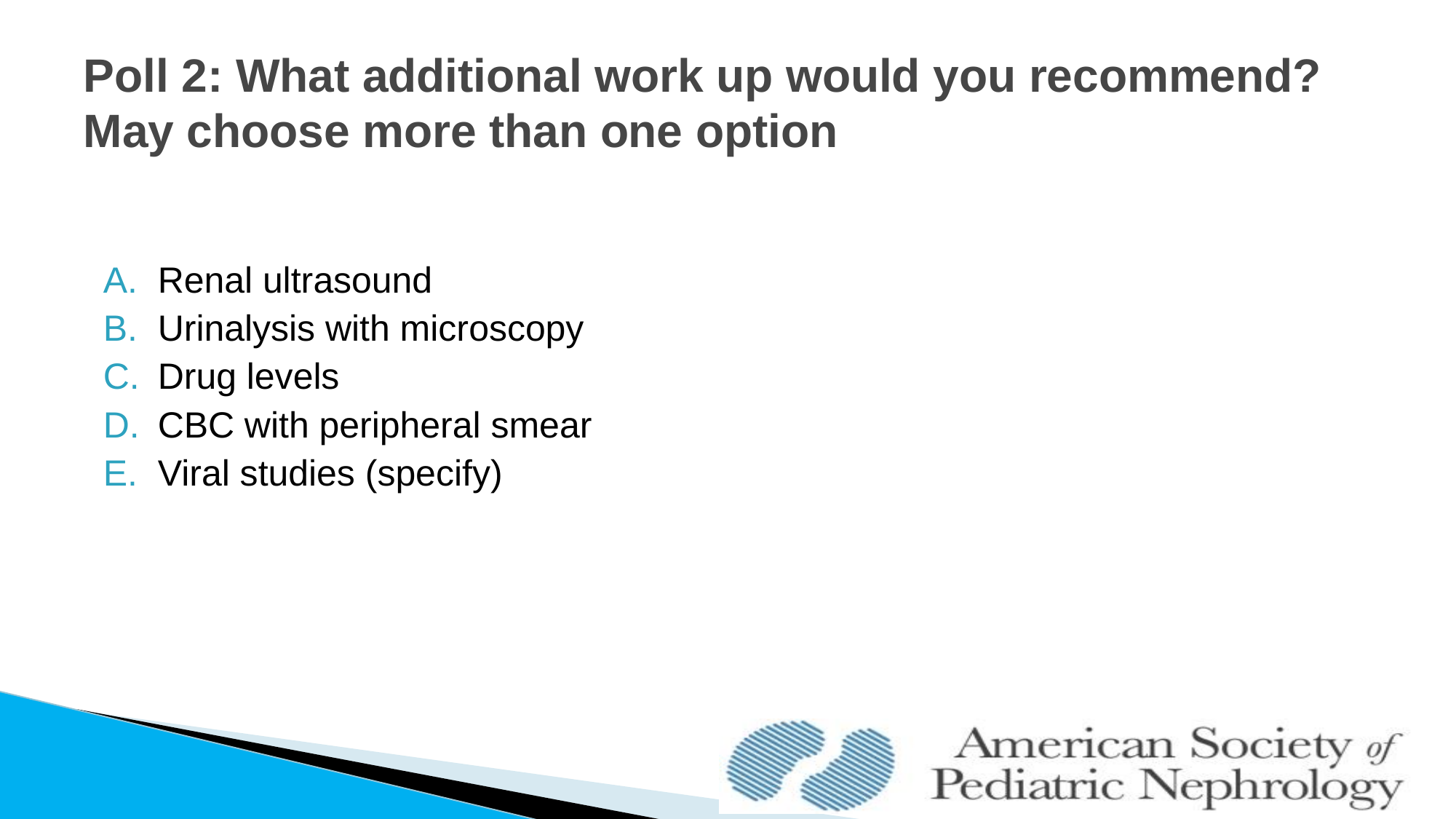

# Poll 2: What additional work up would you recommend? May choose more than one option
Renal ultrasound
Urinalysis with microscopy
Drug levels
CBC with peripheral smear
Viral studies (specify)